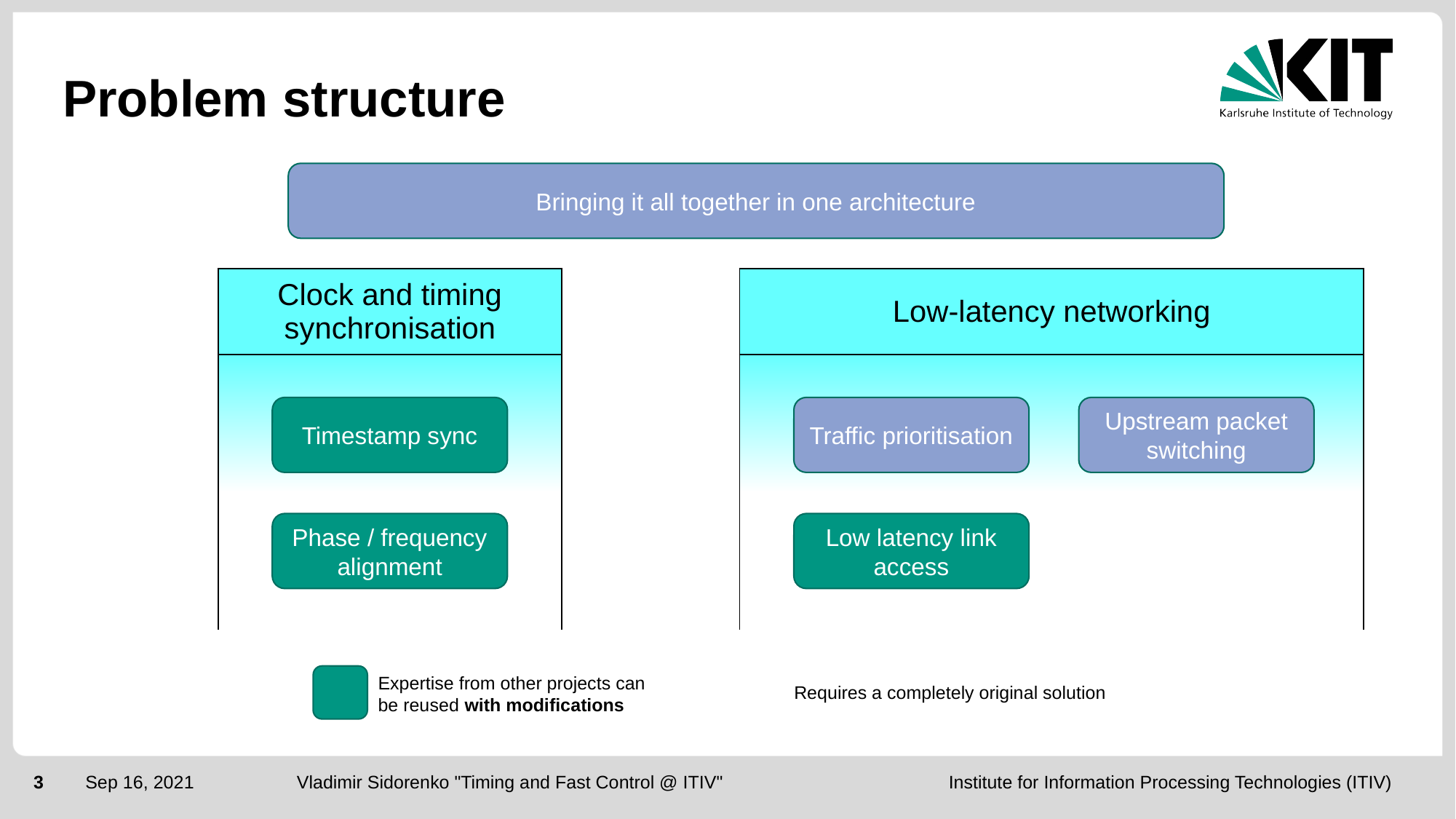

# Problem structure
Bringing it all together in one architecture
| Clock and timing synchronisation |
| --- |
|  |
| Low-latency networking |
| --- |
|  |
Upstream packet switching
Timestamp sync
Traffic prioritisation
Low latency link access
Phase / frequency alignment

Expertise from other projects can be reused with modifications
Requires a completely original solution
3
Sep 16, 2021
Vladimir Sidorenko "Timing and Fast Control @ ITIV"